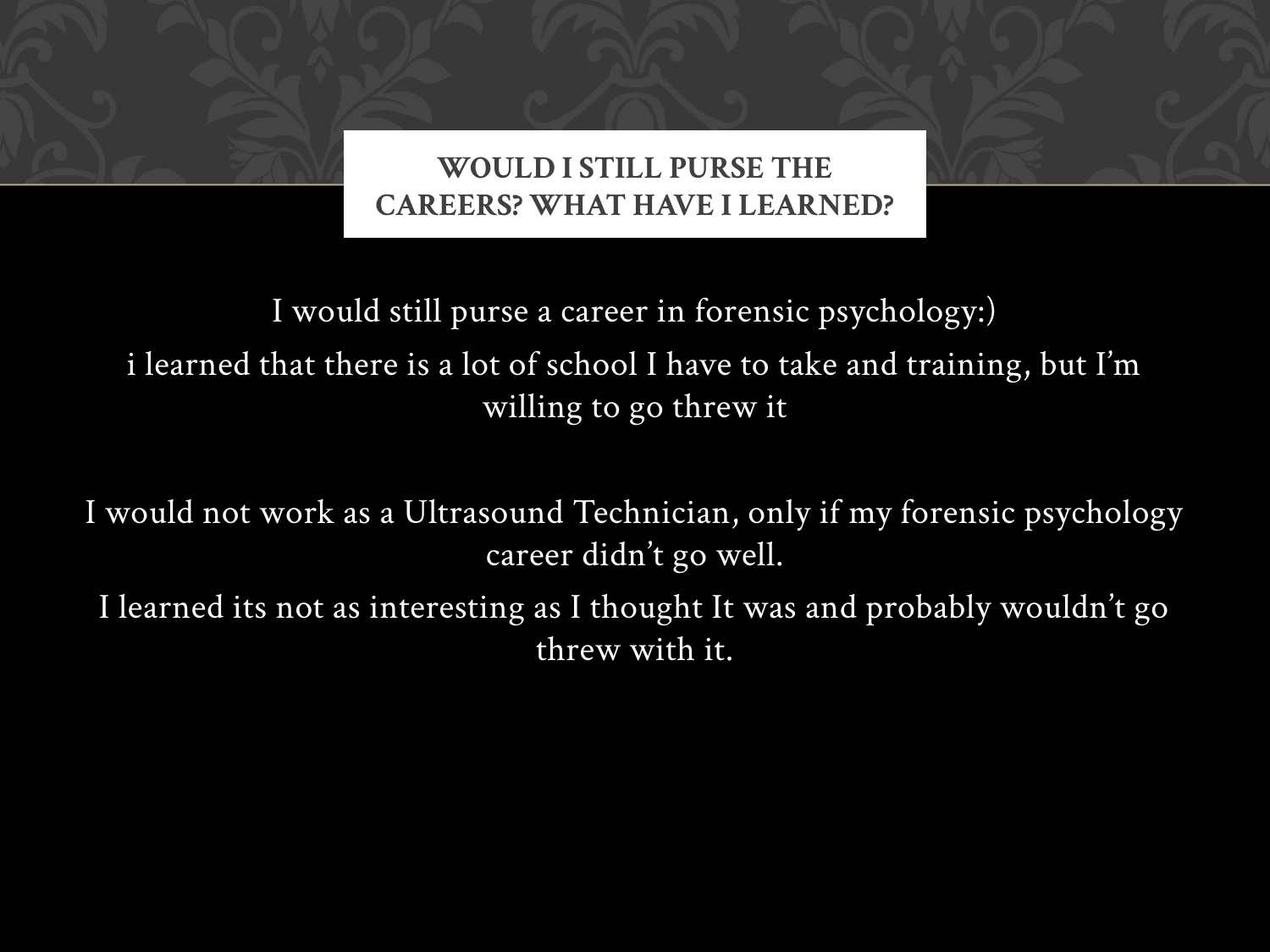

# Would I still purse the careers? What have I learned?
I would still purse a career in forensic psychology:)
i learned that there is a lot of school I have to take and training, but I’m willing to go threw it

I would not work as a Ultrasound Technician, only if my forensic psychology career didn’t go well.
I learned its not as interesting as I thought It was and probably wouldn’t go threw with it.